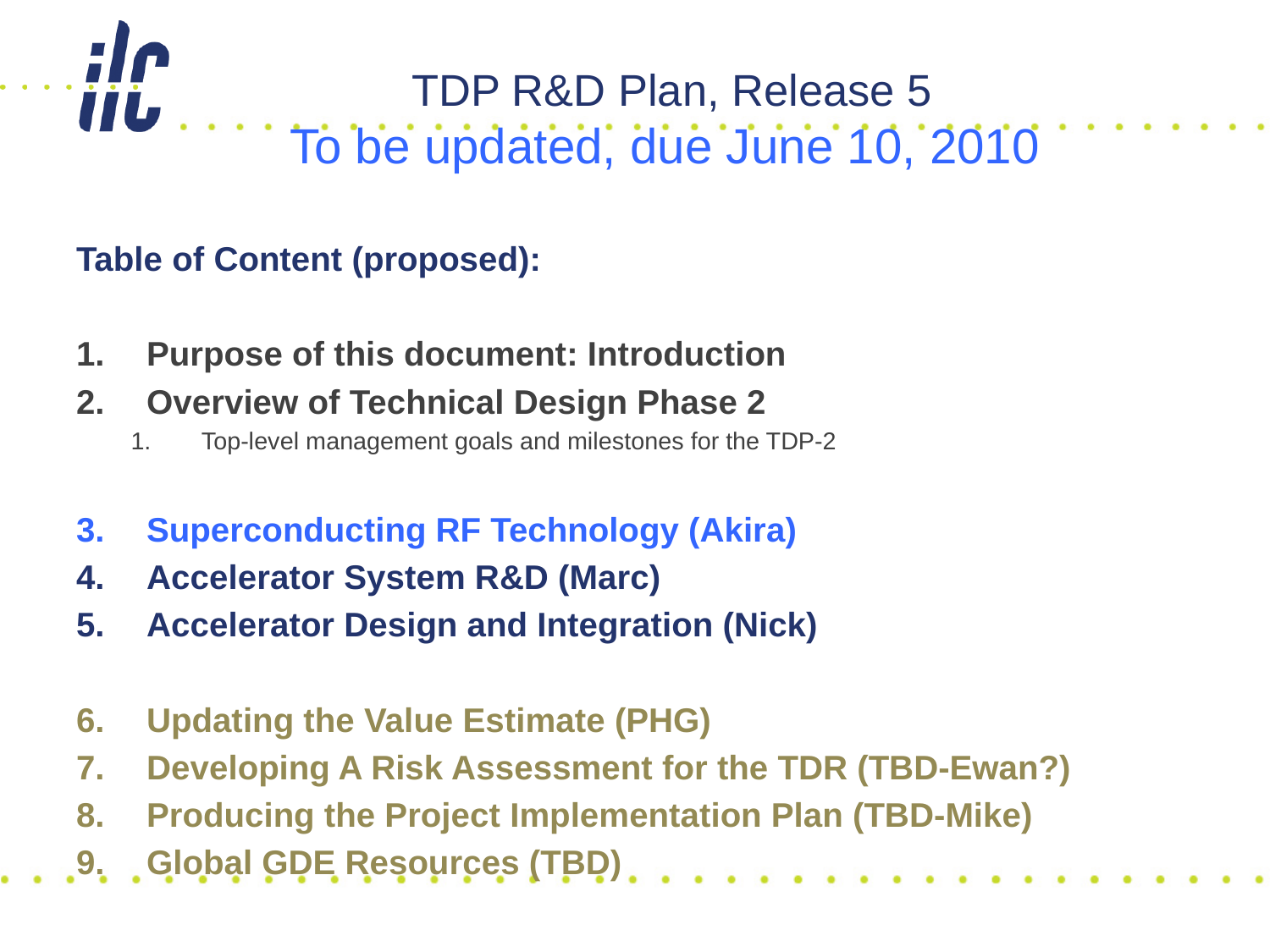

# TDP R&D Plan, Release 5 To be updated, due June 10, 2010
Table of Content (proposed):

Purpose of this document: Introduction
Overview of Technical Design Phase 2
Top-level management goals and milestones for the TDP-2

Superconducting RF Technology (Akira)
Accelerator System R&D (Marc)
Accelerator Design and Integration (Nick)

Updating the Value Estimate (PHG)
Developing A Risk Assessment for the TDR (TBD-Ewan?)
Producing the Project Implementation Plan (TBD-Mike)
Global GDE Resources (TBD)